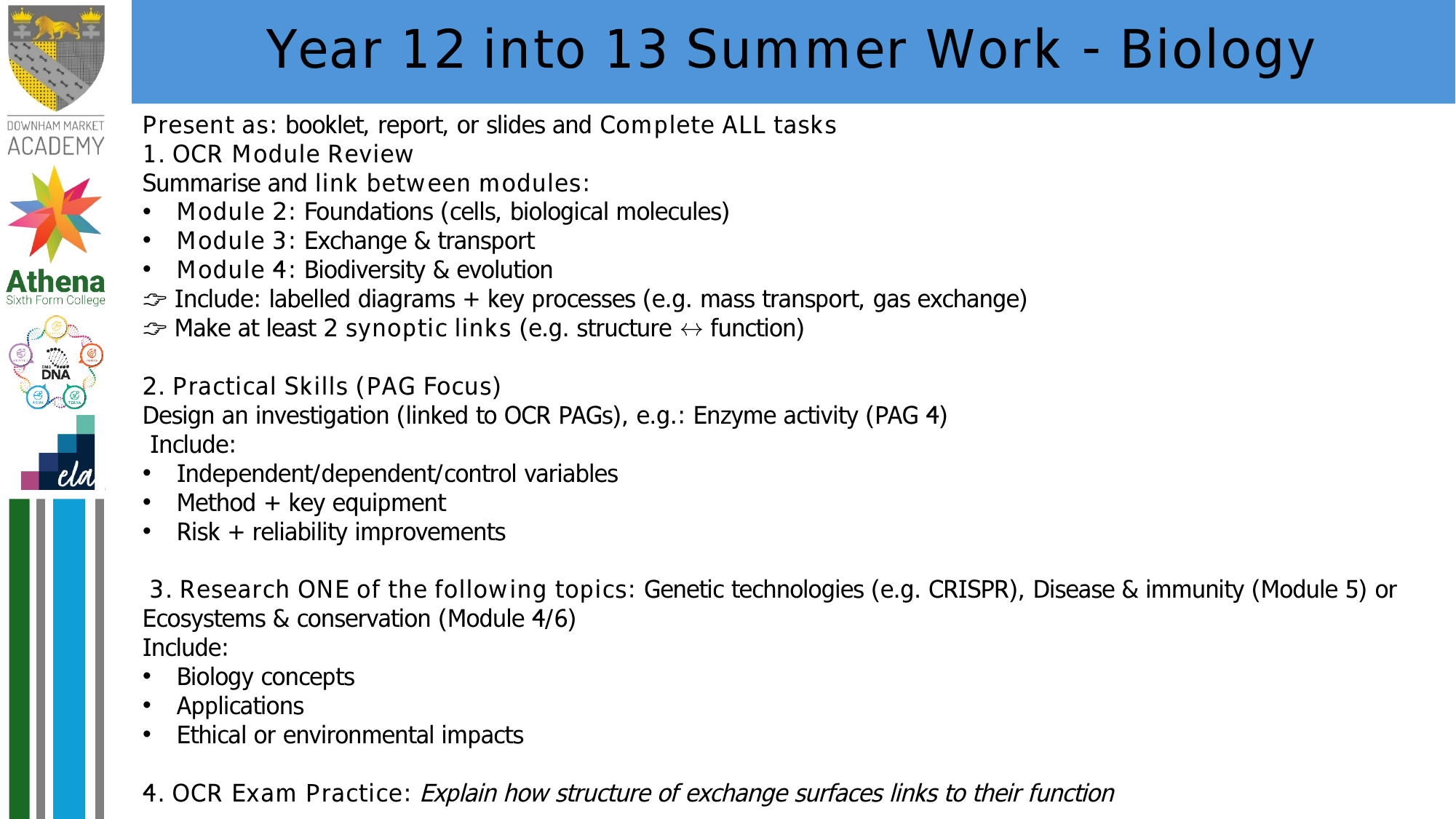

# Year 12 into 13 Summer Work - Biology
Present as: booklet, report, or slides and Complete ALL tasks
1. OCR Module Review
Summarise and link between modules:
Module 2: Foundations (cells, biological molecules)
Module 3: Exchange & transport
Module 4: Biodiversity & evolution
👉 Include: labelled diagrams + key processes (e.g. mass transport, gas exchange)
👉 Make at least 2 synoptic links (e.g. structure ↔ function)

2. Practical Skills (PAG Focus)
Design an investigation (linked to OCR PAGs), e.g.: Enzyme activity (PAG 4)
 Include:
Independent/dependent/control variables
Method + key equipment
Risk + reliability improvements

 3. Research ONE of the following topics: Genetic technologies (e.g. CRISPR), Disease & immunity (Module 5) or Ecosystems & conservation (Module 4/6)
Include:
Biology concepts
Applications
Ethical or environmental impacts

4. OCR Exam Practice: Explain how structure of exchange surfaces links to their function